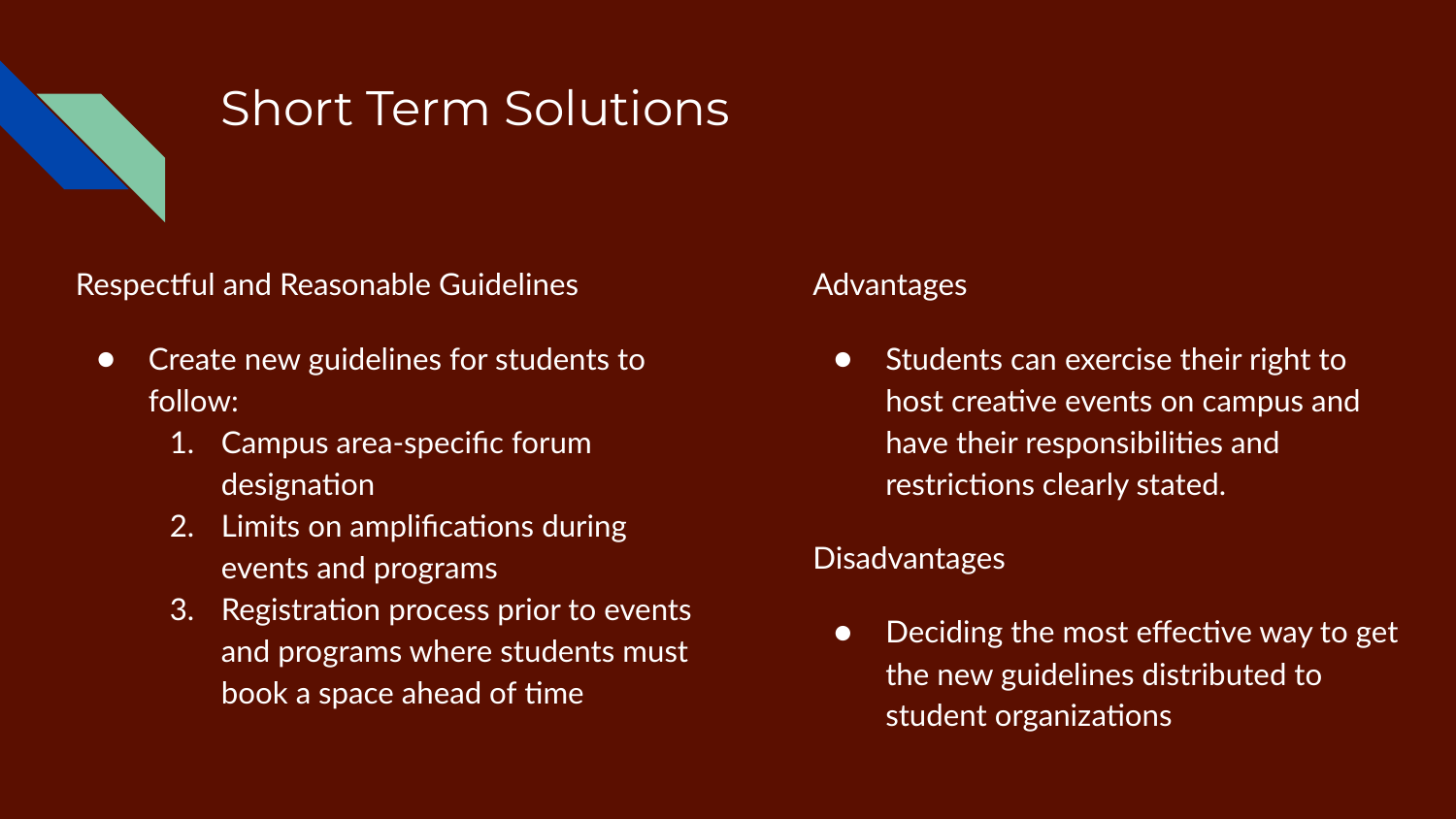

# Short Term Solutions
Respectful and Reasonable Guidelines
Create new guidelines for students to follow:
Campus area-specific forum designation
Limits on amplifications during events and programs
Registration process prior to events and programs where students must book a space ahead of time

Advantages
Students can exercise their right to host creative events on campus and have their responsibilities and restrictions clearly stated.
Disadvantages
Deciding the most effective way to get the new guidelines distributed to student organizations